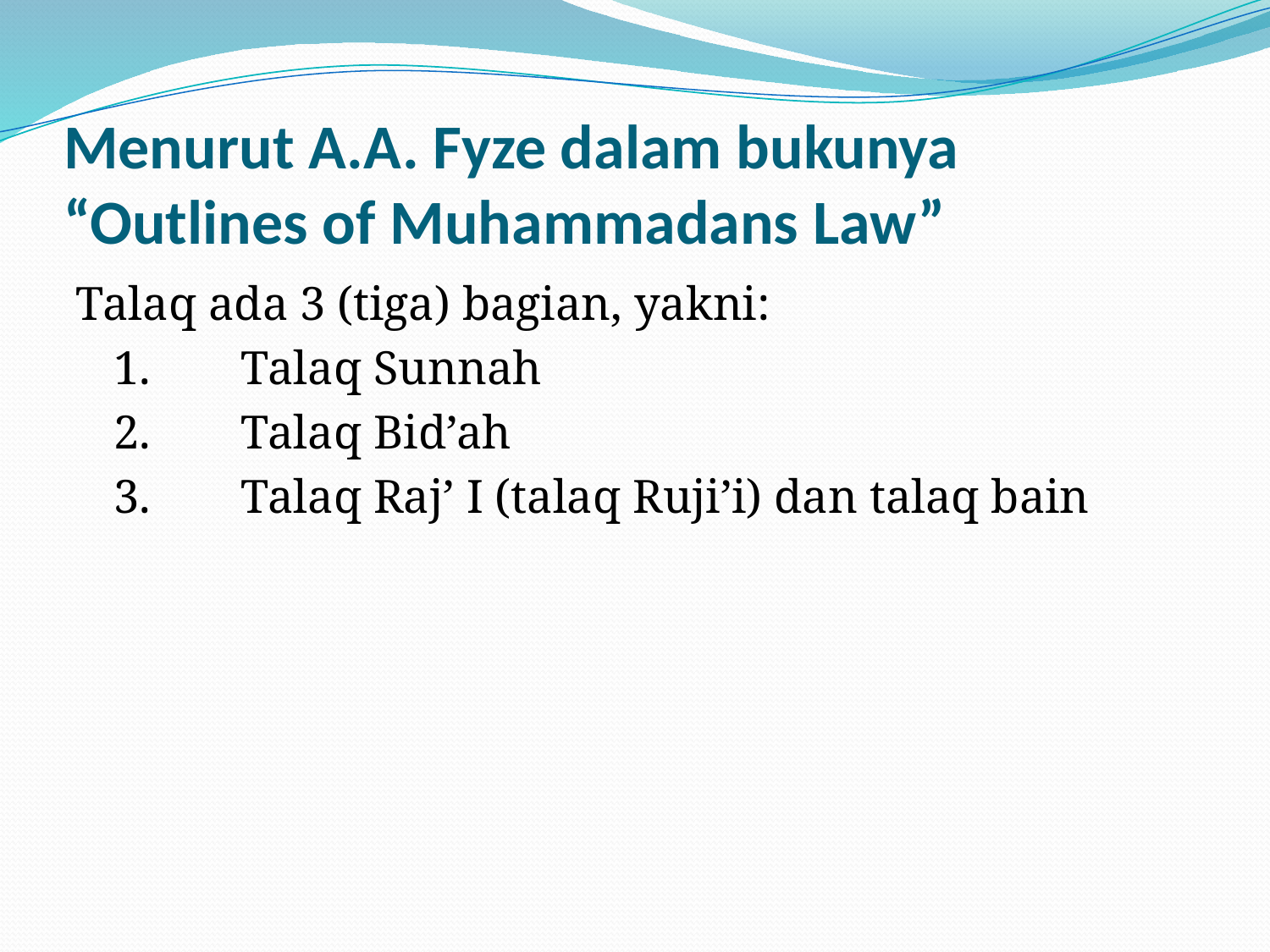

# Menurut A.A. Fyze dalam bukunya “Outlines of Muhammadans Law”
Talaq ada 3 (tiga) bagian, yakni:
	1.	Talaq Sunnah
	2.	Talaq Bid’ah
	3.	Talaq Raj’ I (talaq Ruji’i) dan talaq bain